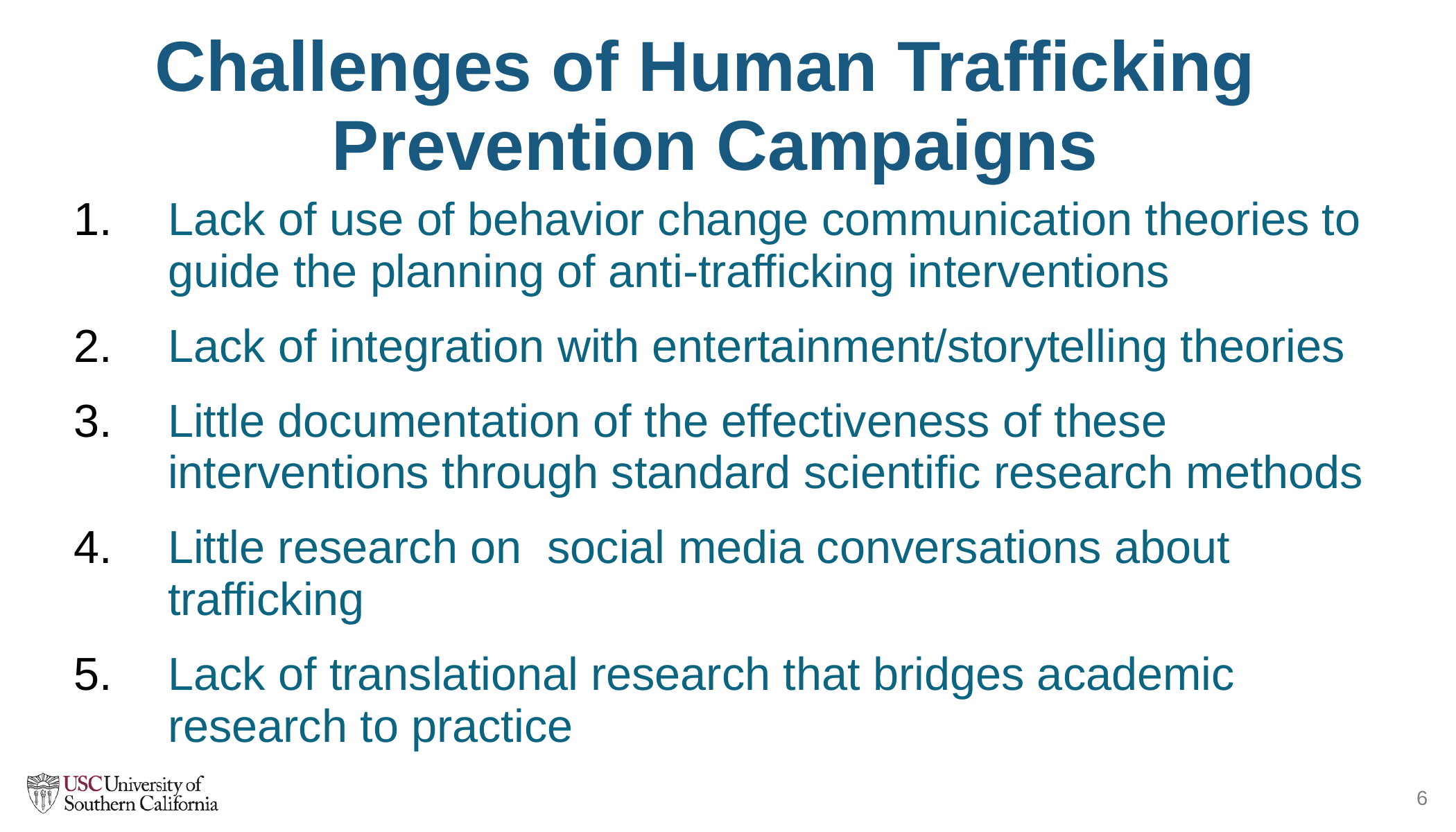

# Challenges of Human Trafficking Prevention Campaigns
Lack of use of behavior change communication theories to guide the planning of anti-trafficking interventions
Lack of integration with entertainment/storytelling theories
Little documentation of the effectiveness of these interventions through standard scientific research methods
Little research on  social media conversations about trafficking
Lack of translational research that bridges academic research to practice
6